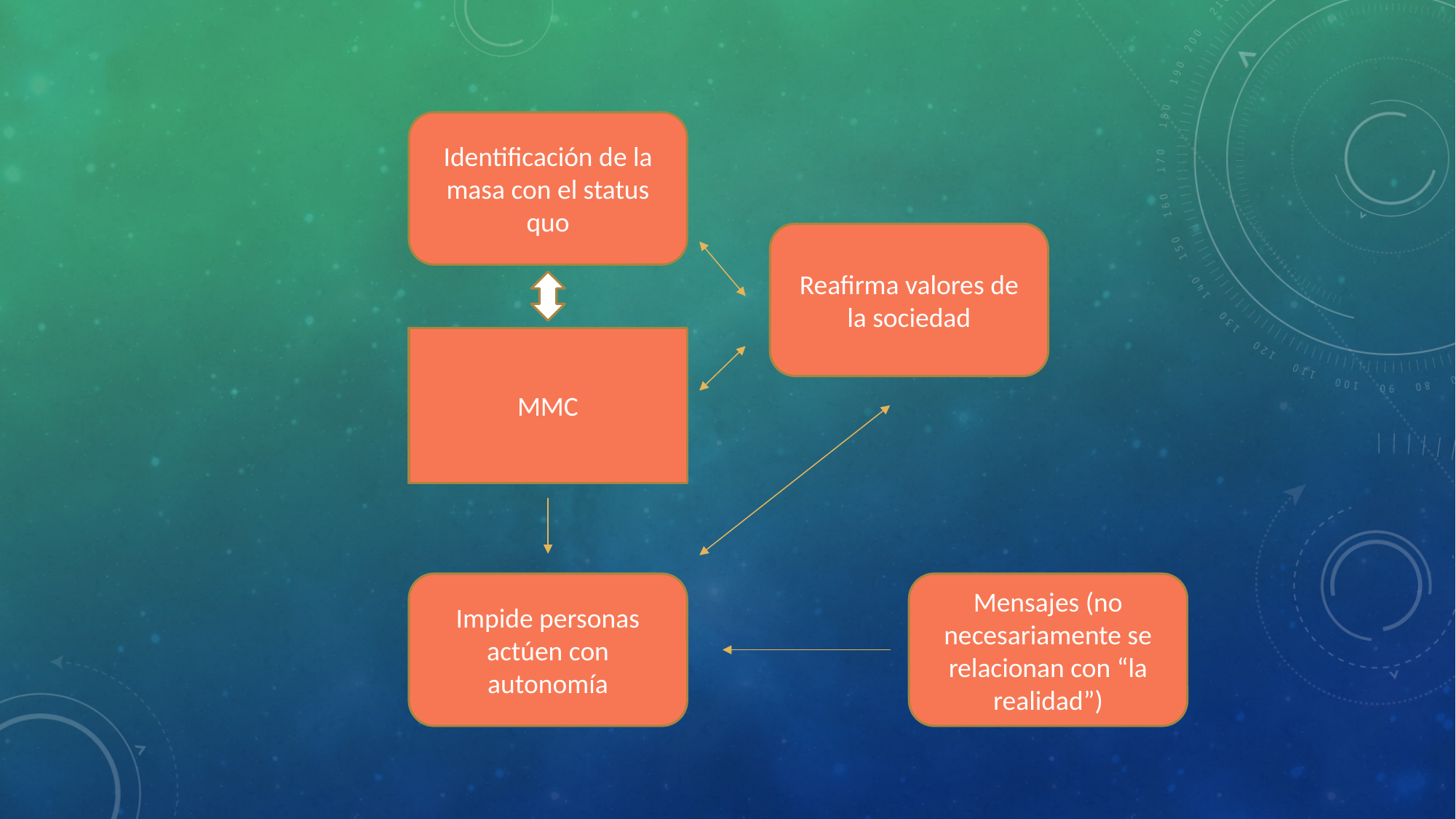

Identificación de la masa con el status quo
Reafirma valores de la sociedad

MMC
Impide personas actúen con autonomía
Mensajes (no necesariamente se relacionan con “la realidad”)